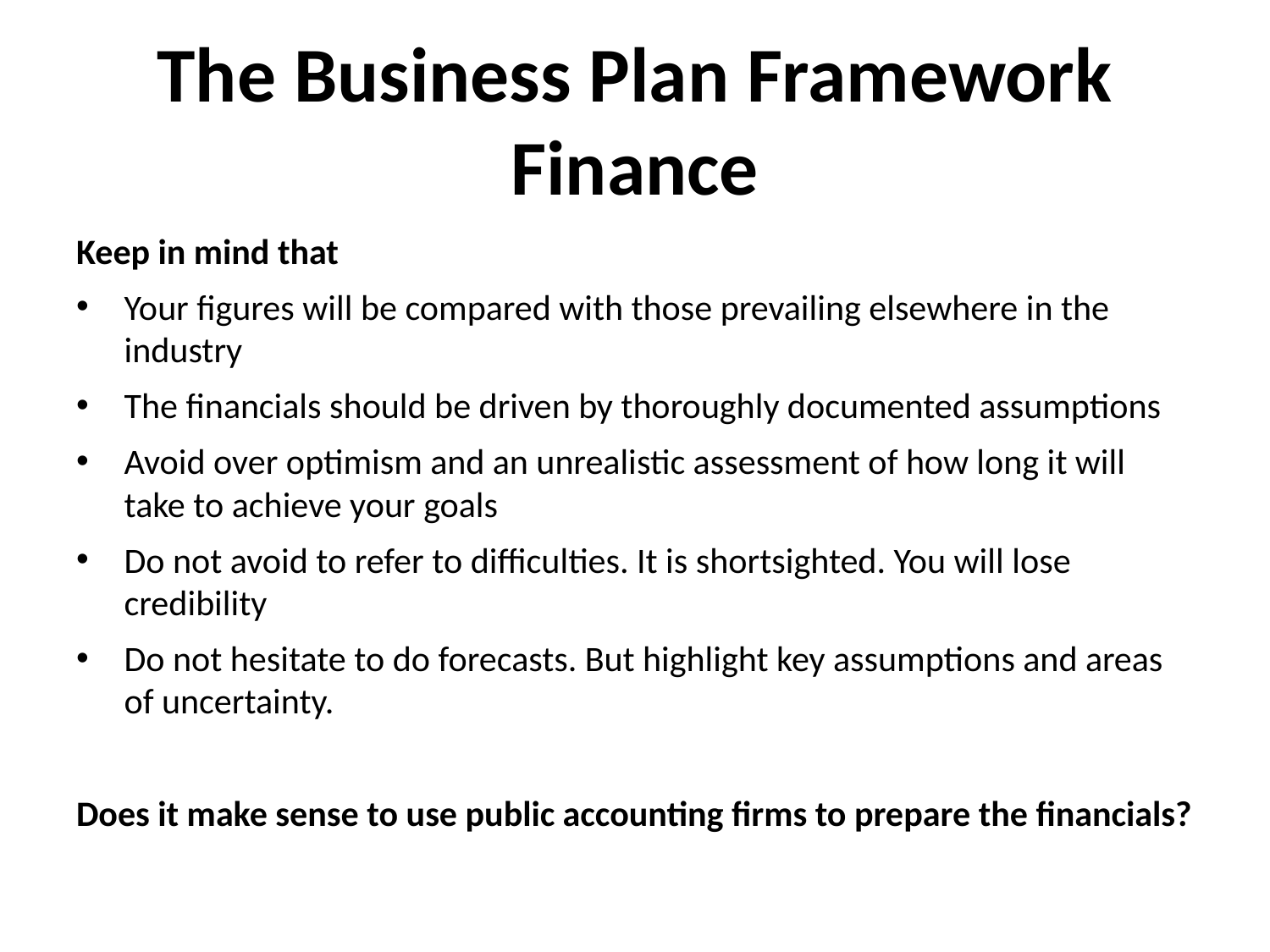

# The Business Plan Framework Finance
Keep in mind that
Your figures will be compared with those prevailing elsewhere in the industry
The financials should be driven by thoroughly documented assumptions
Avoid over optimism and an unrealistic assessment of how long it will take to achieve your goals
Do not avoid to refer to difficulties. It is shortsighted. You will lose credibility
Do not hesitate to do forecasts. But highlight key assumptions and areas of uncertainty.

Does it make sense to use public accounting firms to prepare the financials?